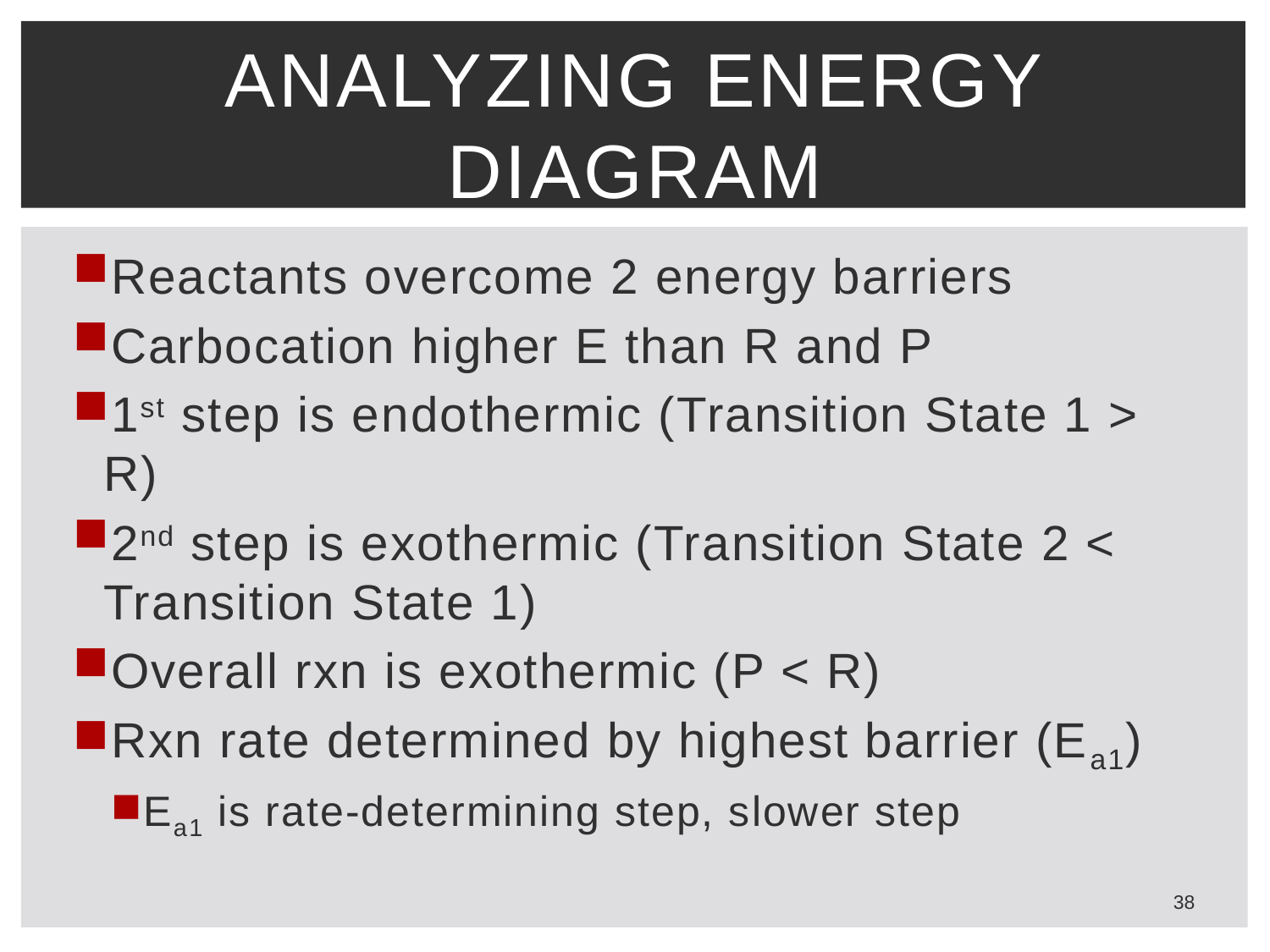

# Analyzing Energy diagram
Reactants overcome 2 energy barriers
Carbocation higher E than R and P
1st step is endothermic (Transition State 1 > R)
2nd step is exothermic (Transition State 2 < Transition State 1)
Overall rxn is exothermic (P < R)
Rxn rate determined by highest barrier (Ea1)
Ea1 is rate-determining step, slower step

38